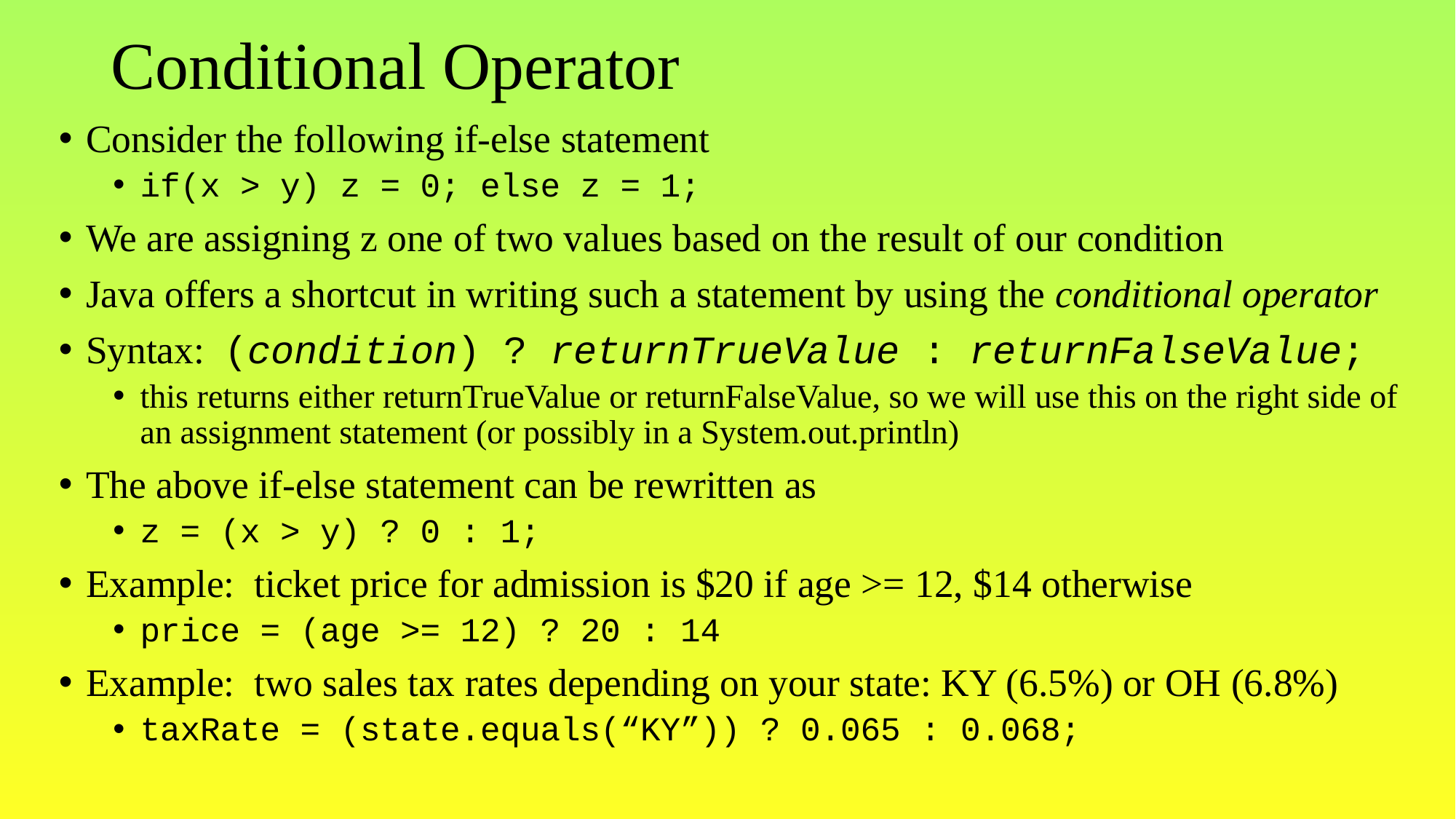

# Conditional Operator
Consider the following if-else statement
if(x > y) z = 0; else z = 1;
We are assigning z one of two values based on the result of our condition
Java offers a shortcut in writing such a statement by using the conditional operator
Syntax:  (condition) ? returnTrueValue : returnFalseValue;
this returns either returnTrueValue or returnFalseValue, so we will use this on the right side of an assignment statement (or possibly in a System.out.println)
The above if-else statement can be rewritten as
z = (x > y) ? 0 : 1;
Example:  ticket price for admission is $20 if age >= 12, $14 otherwise
price = (age >= 12) ? 20 : 14
Example:  two sales tax rates depending on your state: KY (6.5%) or OH (6.8%)
taxRate = (state.equals(“KY”)) ? 0.065 : 0.068;